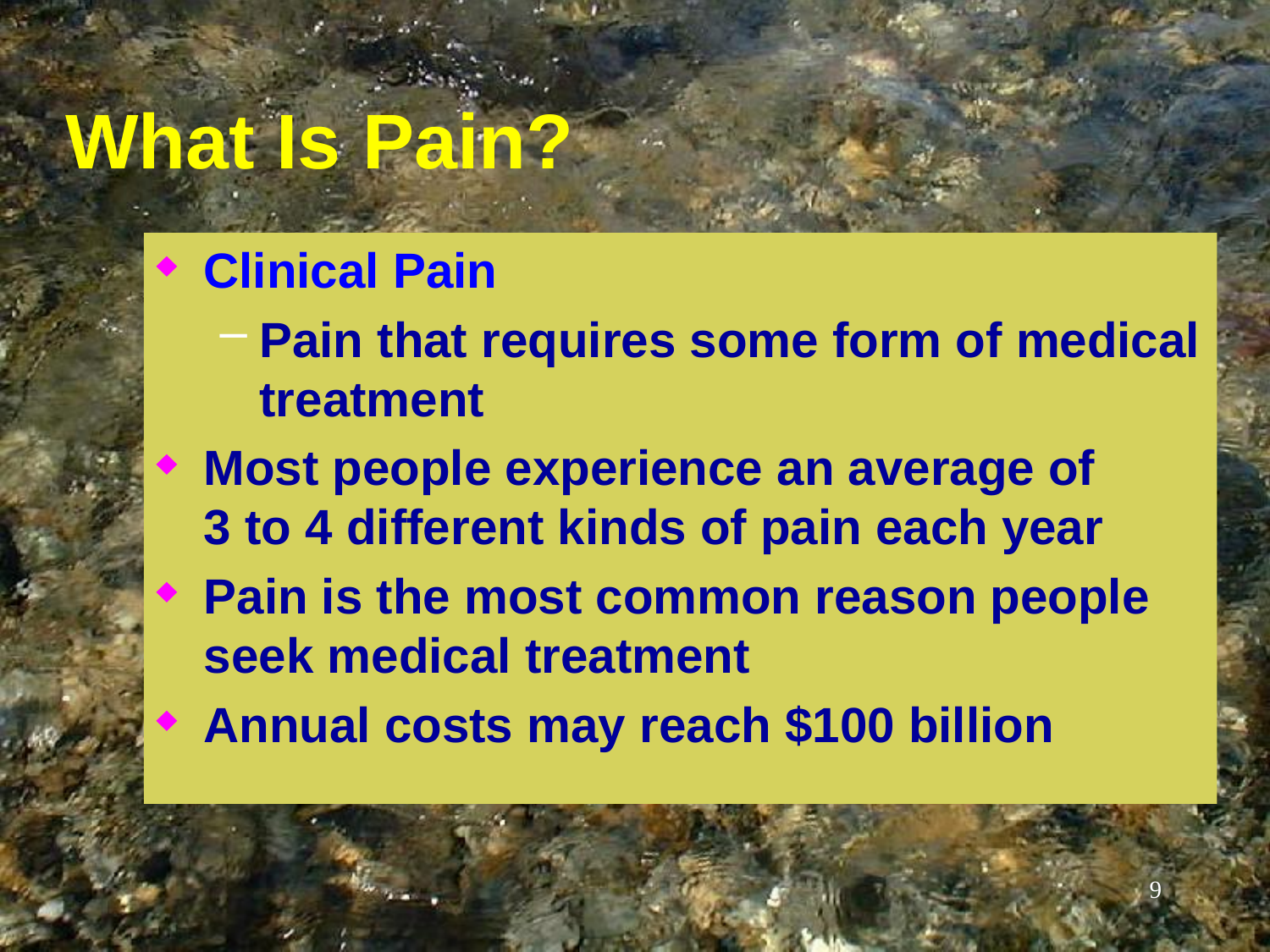

# What Is Pain?
Clinical Pain
Pain that requires some form of medical treatment
Most people experience an average of
3 to 4 different kinds of pain each year
Pain is the most common reason people seek medical treatment
Annual costs may reach $100 billion
9